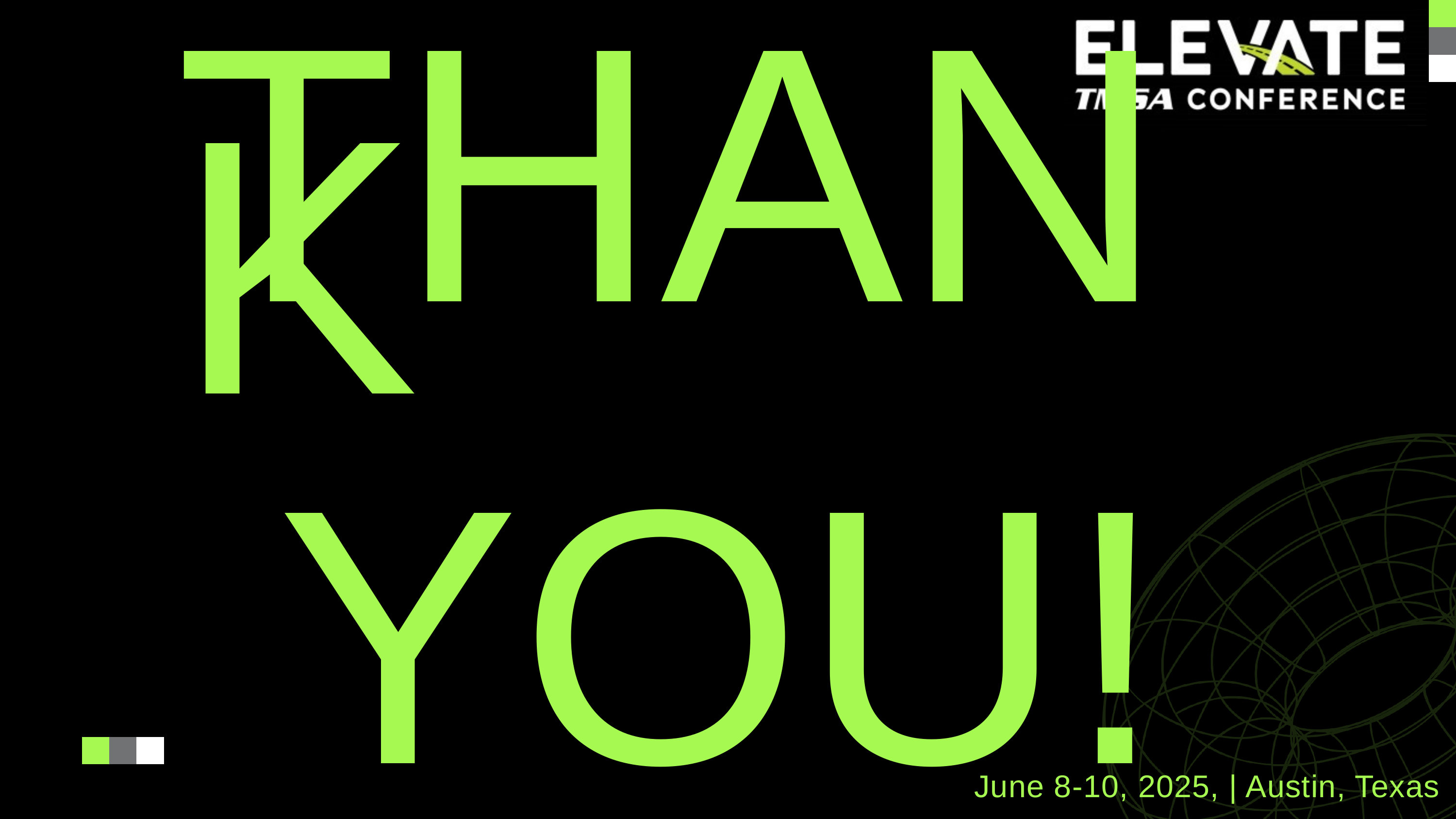

THANK

 YOU!

June 8-10, 2025, | Austin, Texas